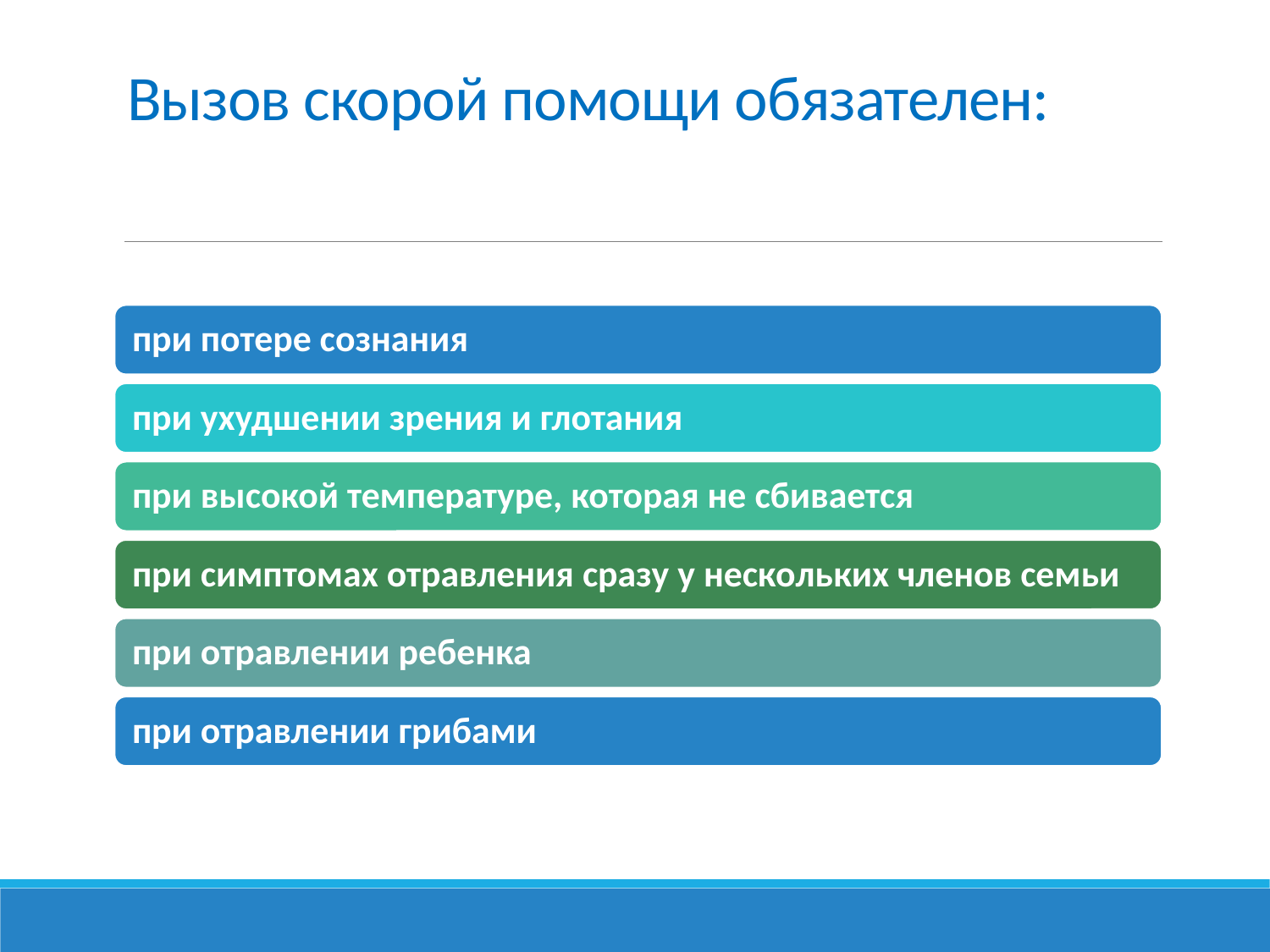

# Вызов скорой помощи обязателен:
при потере сознания
при ухудшении зрения и глотания
при высокой температуре, которая не сбивается
при симптомах отравления сразу у нескольких членов семьи
при отравлении ребенка
при отравлении грибами